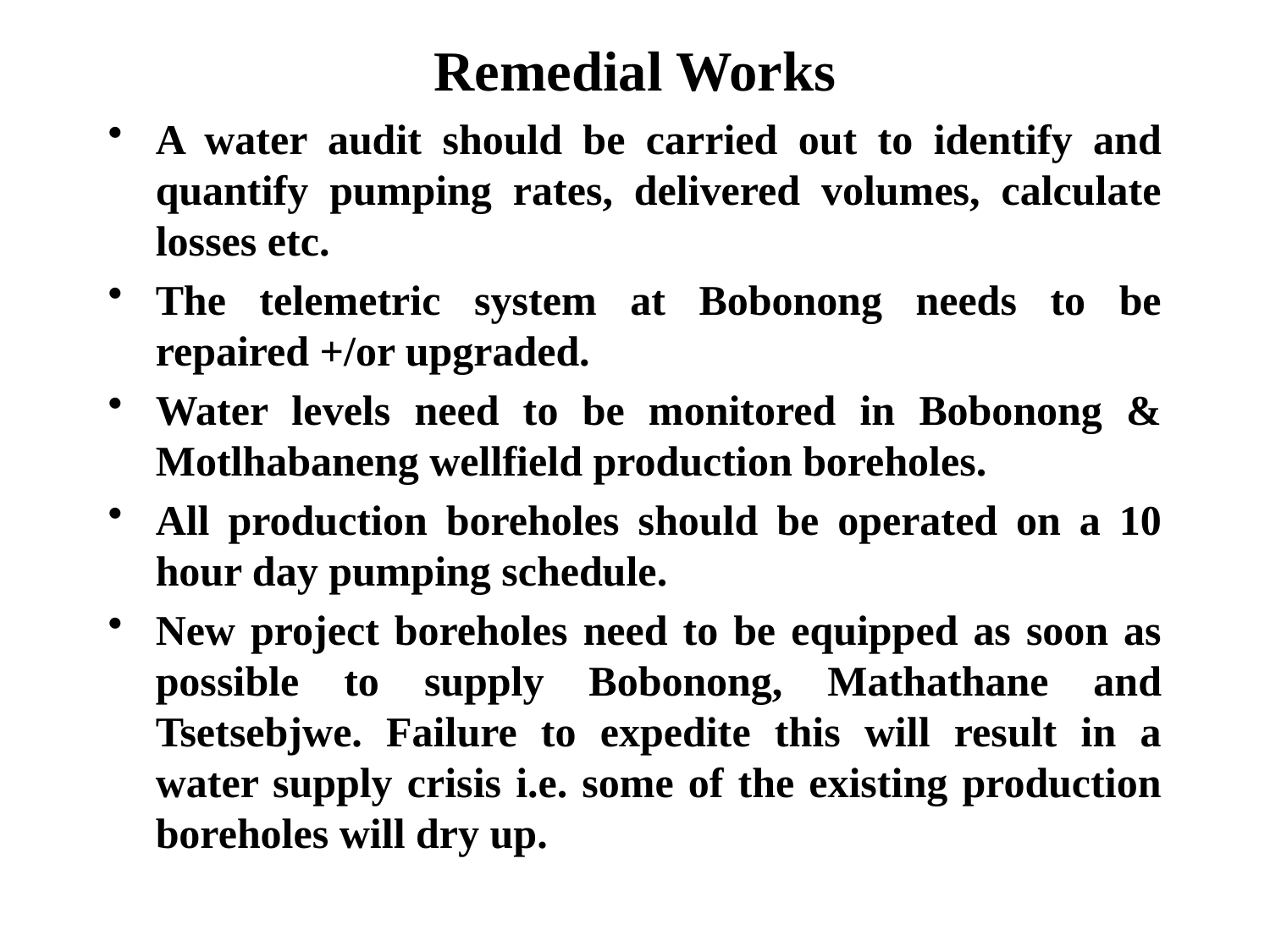

# Remedial Works
A water audit should be carried out to identify and quantify pumping rates, delivered volumes, calculate losses etc.
The telemetric system at Bobonong needs to be repaired +/or upgraded.
Water levels need to be monitored in Bobonong & Motlhabaneng wellfield production boreholes.
All production boreholes should be operated on a 10 hour day pumping schedule.
New project boreholes need to be equipped as soon as possible to supply Bobonong, Mathathane and Tsetsebjwe. Failure to expedite this will result in a water supply crisis i.e. some of the existing production boreholes will dry up.